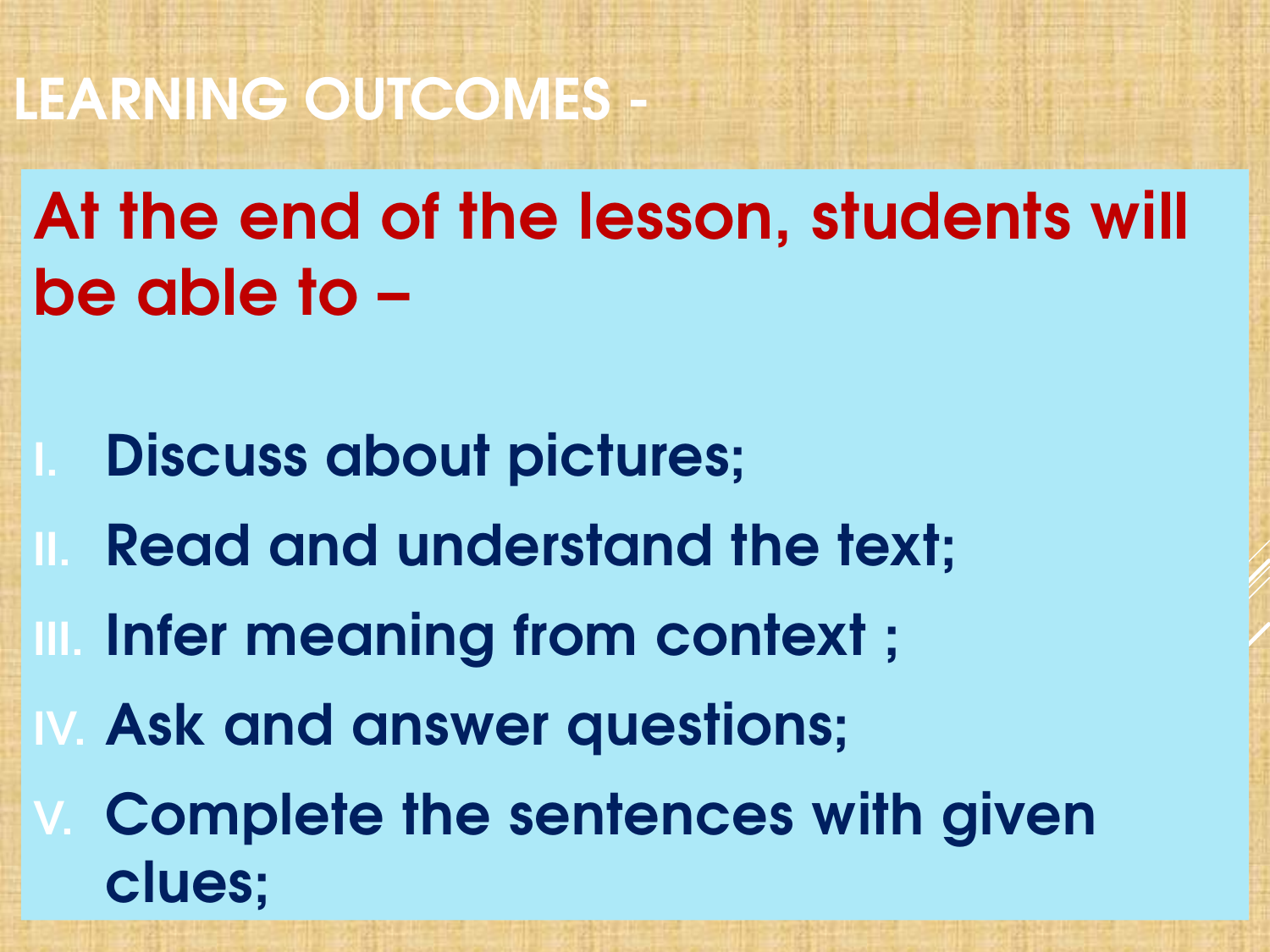

# Learning outcomes -
At the end of the lesson, students will be able to –

Discuss about pictures;
Read and understand the text;
Infer meaning from context ;
Ask and answer questions;
Complete the sentences with given clues;